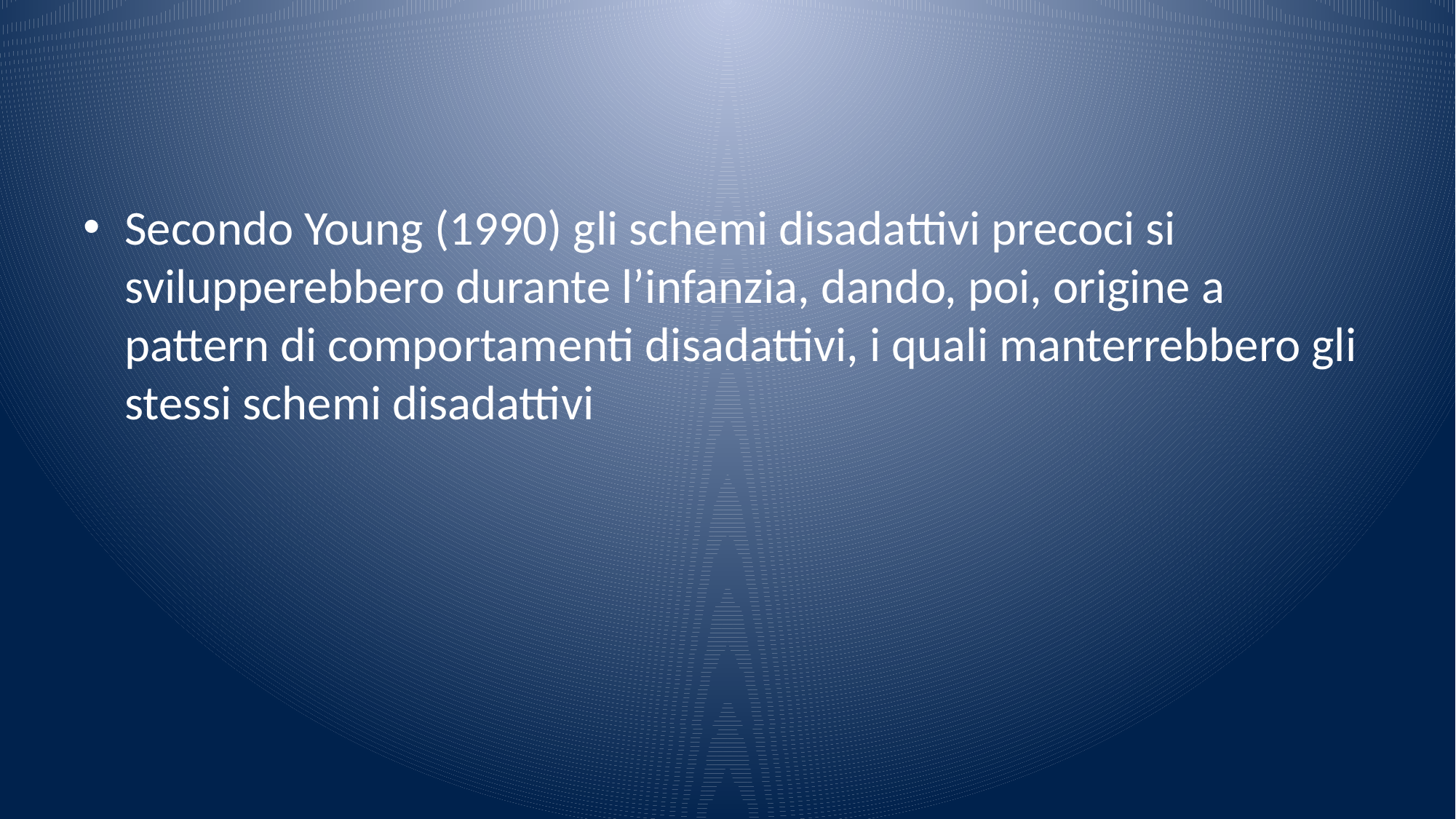

#
Secondo Young (1990) gli schemi disadattivi precoci si svilupperebbero durante l’infanzia, dando, poi, origine a pattern di comportamenti disadattivi, i quali manterrebbero gli stessi schemi disadattivi